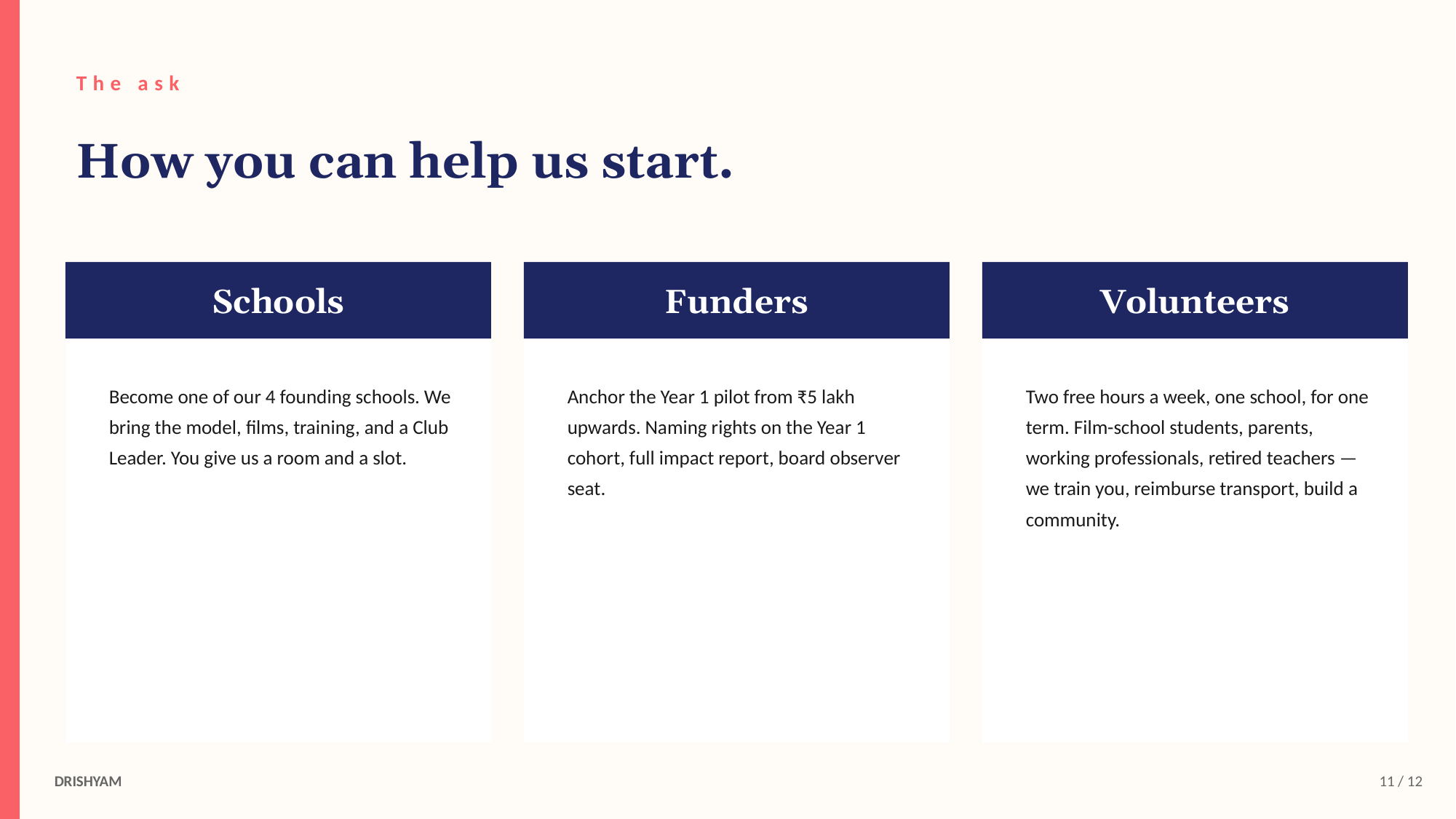

The ask
How you can help us start.

Schools

Funders

Volunteers
Become one of our 4 founding schools. We bring the model, films, training, and a Club Leader. You give us a room and a slot.
Anchor the Year 1 pilot from ₹5 lakh upwards. Naming rights on the Year 1 cohort, full impact report, board observer seat.
Two free hours a week, one school, for one term. Film-school students, parents, working professionals, retired teachers — we train you, reimburse transport, build a community.
DRISHYAM
11 / 12